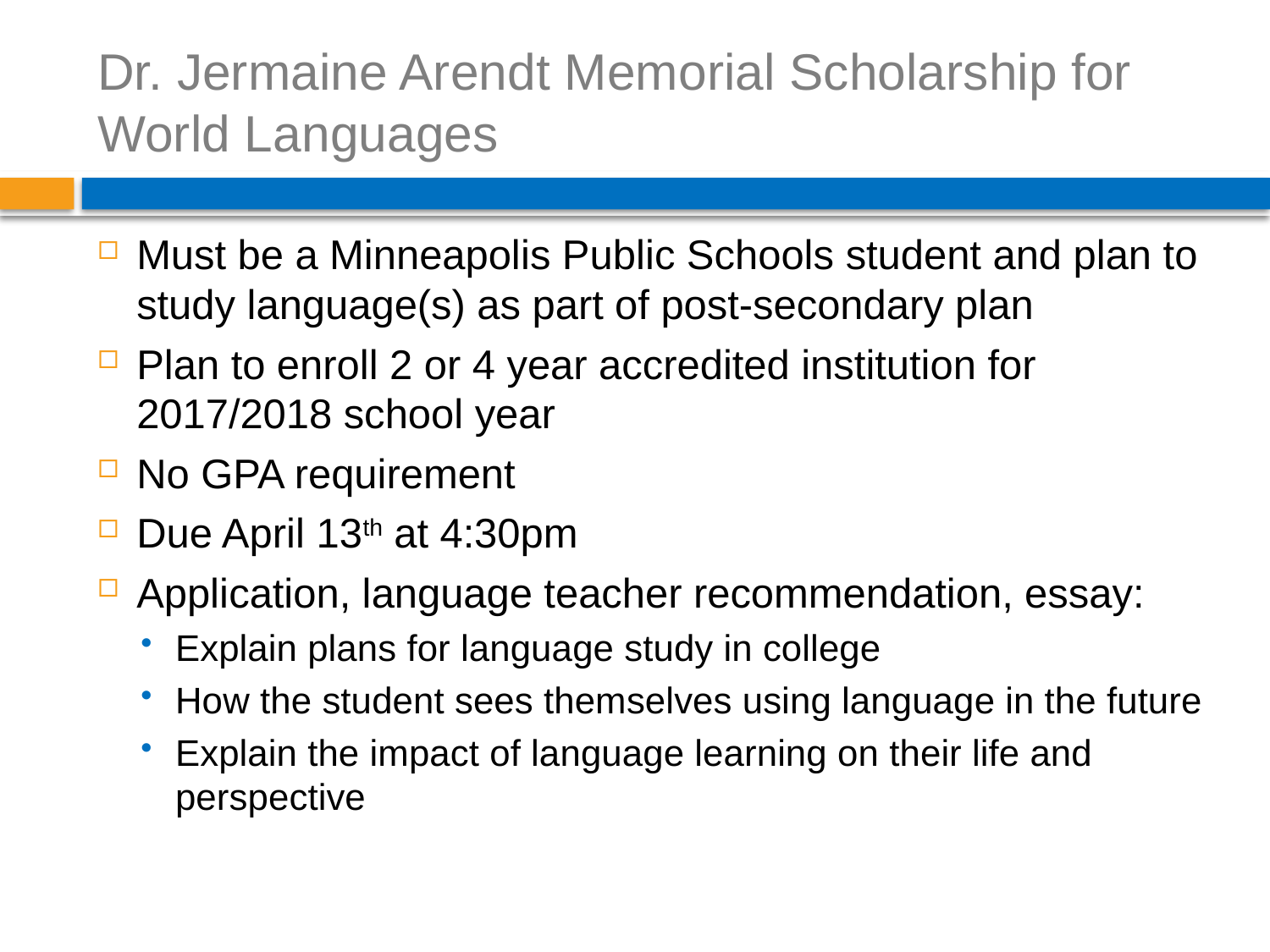

# Dr. Jermaine Arendt Memorial Scholarship for World Languages
Must be a Minneapolis Public Schools student and plan to study language(s) as part of post-secondary plan
Plan to enroll 2 or 4 year accredited institution for 2017/2018 school year
No GPA requirement
Due April 13th at 4:30pm
Application, language teacher recommendation, essay:
Explain plans for language study in college
How the student sees themselves using language in the future
Explain the impact of language learning on their life and perspective